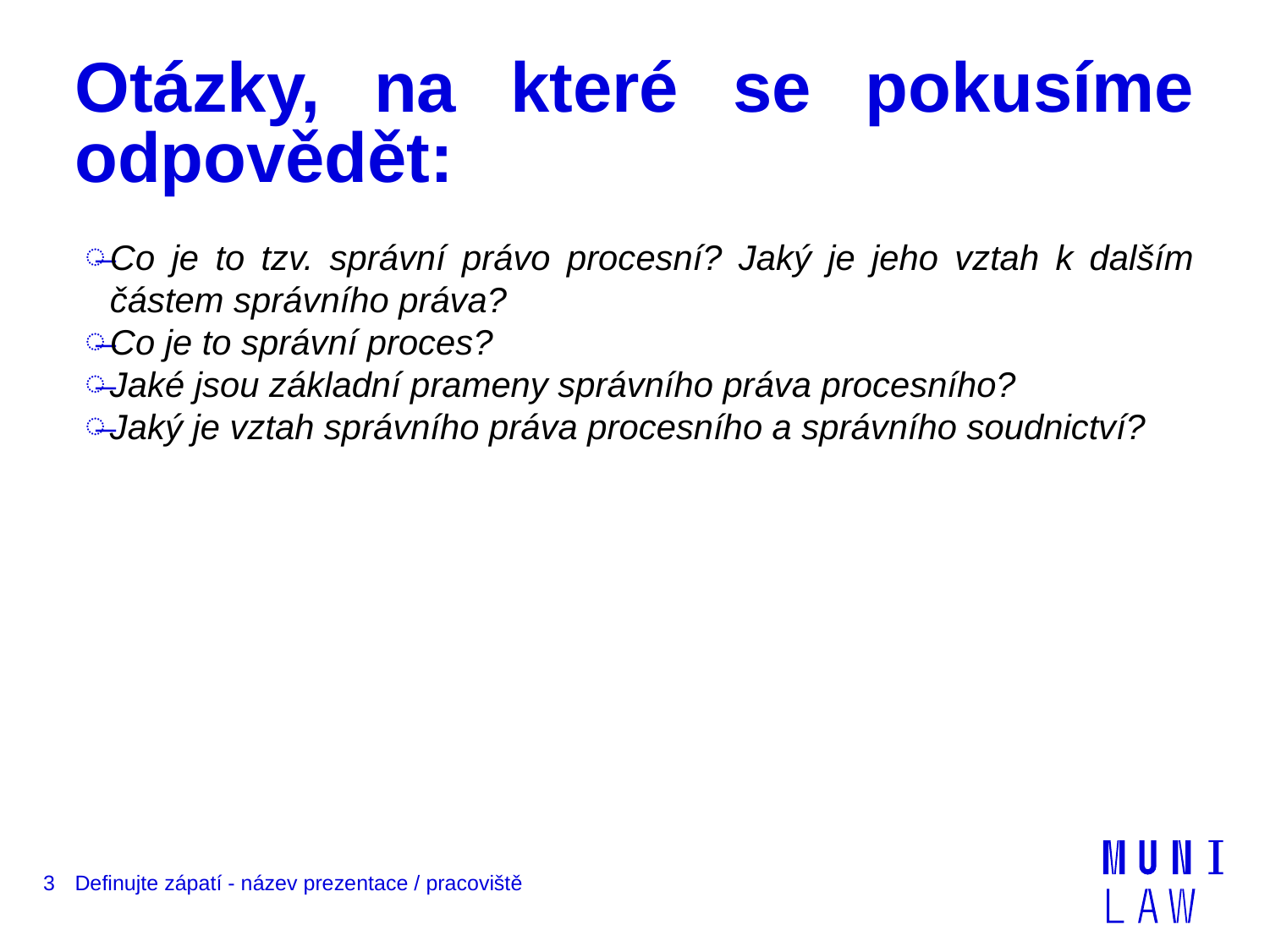

# Otázky, na které se pokusíme odpovědět:
Co je to tzv. správní právo procesní? Jaký je jeho vztah k dalším částem správního práva?
Co je to správní proces?
Jaké jsou základní prameny správního práva procesního?
Jaký je vztah správního práva procesního a správního soudnictví?

3
Definujte zápatí - název prezentace / pracoviště